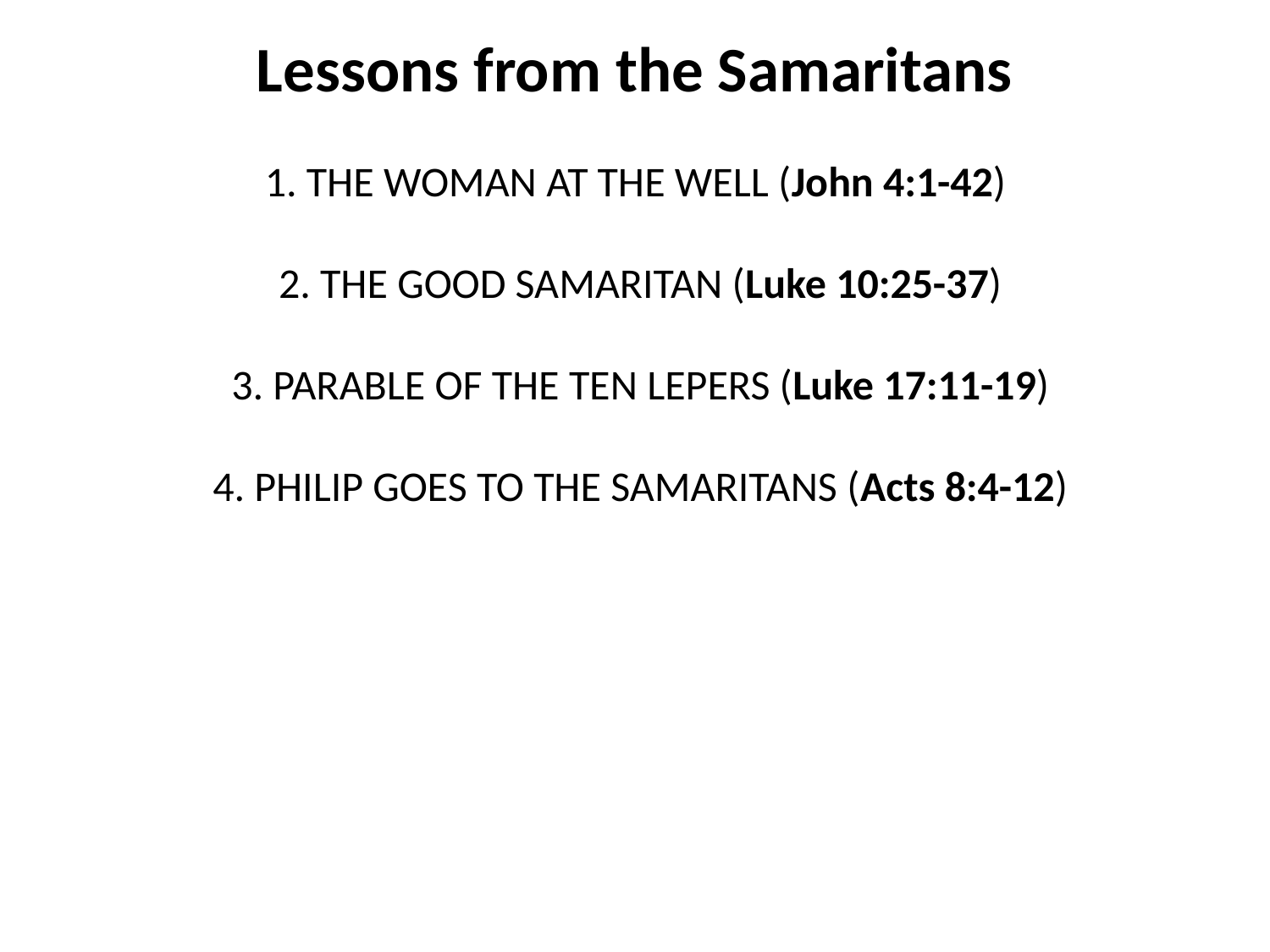

Lessons from the Samaritans
1. THE WOMAN AT THE WELL (John 4:1-42)

2. THE GOOD SAMARITAN (Luke 10:25-37)

3. PARABLE OF THE TEN LEPERS (Luke 17:11-19)

4. PHILIP GOES TO THE SAMARITANS (Acts 8:4-12)